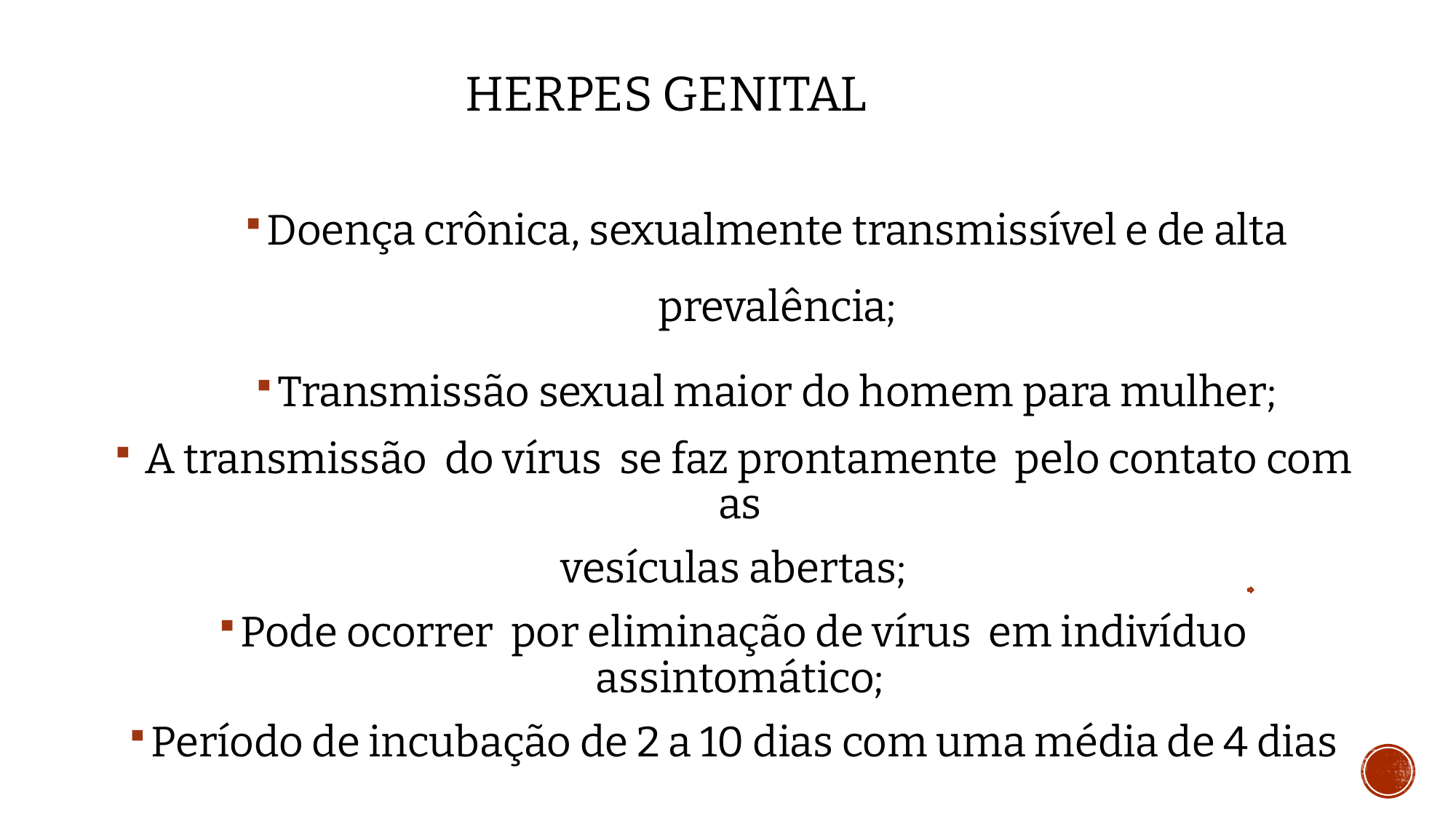

HERPES GENITAL
#
Doença crônica, sexualmente transmissível e de alta prevalência;
Transmissão sexual maior do homem para mulher;
 A transmissão  do vírus  se faz prontamente  pelo contato com as
vesículas abertas;
Pode ocorrer  por eliminação de vírus  em indivíduo assintomático;
Período de incubação de 2 a 10 dias com uma média de 4 dias